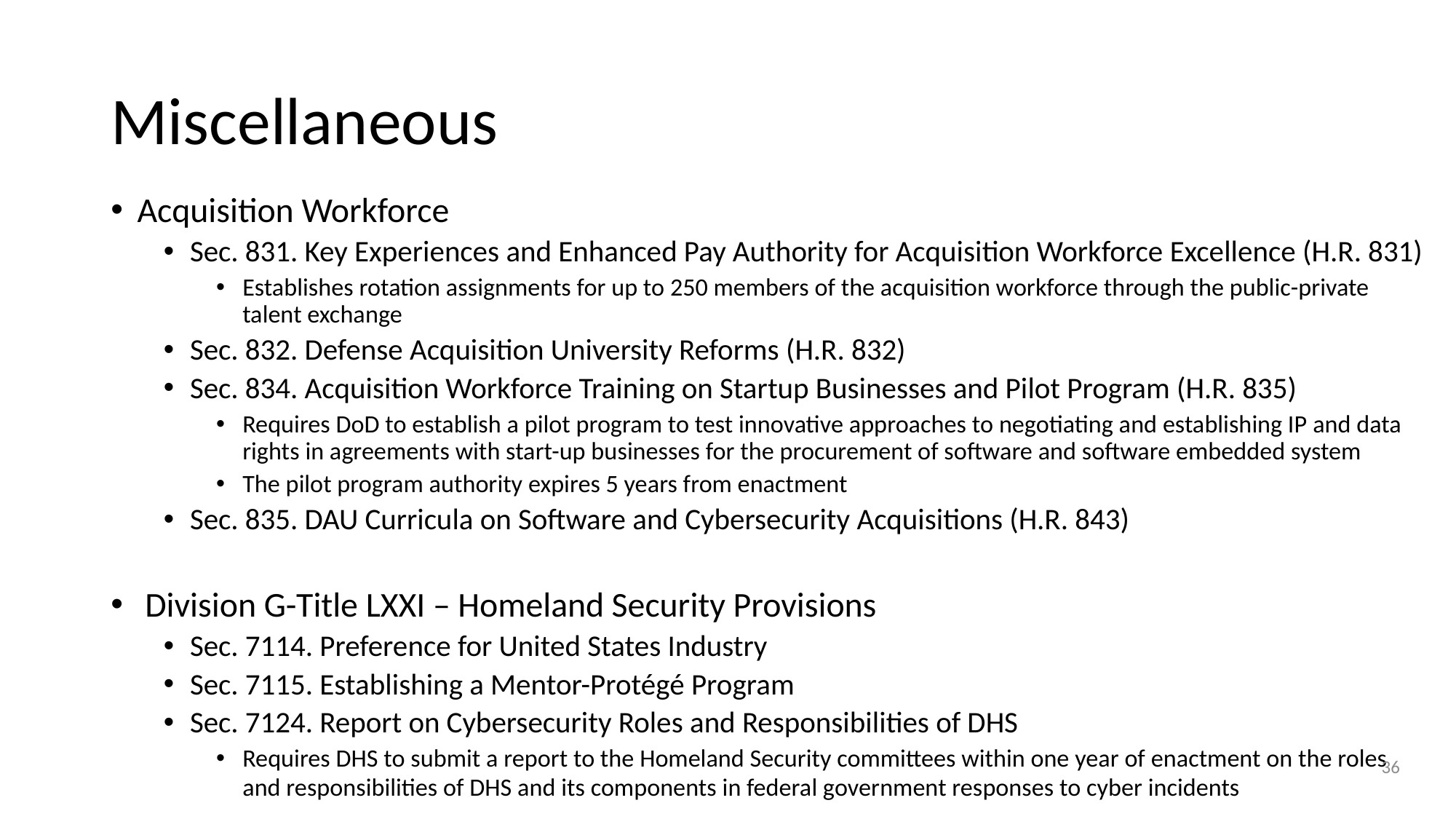

# Miscellaneous
Acquisition Workforce
Sec. 831. Key Experiences and Enhanced Pay Authority for Acquisition Workforce Excellence (H.R. 831)
Establishes rotation assignments for up to 250 members of the acquisition workforce through the public-private talent exchange
Sec. 832. Defense Acquisition University Reforms (H.R. 832)
Sec. 834. Acquisition Workforce Training on Startup Businesses and Pilot Program (H.R. 835)
Requires DoD to establish a pilot program to test innovative approaches to negotiating and establishing IP and data rights in agreements with start-up businesses for the procurement of software and software embedded system
The pilot program authority expires 5 years from enactment
Sec. 835. DAU Curricula on Software and Cybersecurity Acquisitions (H.R. 843)

 Division G-Title LXXI – Homeland Security Provisions
Sec. 7114. Preference for United States Industry
Sec. 7115. Establishing a Mentor-Protégé Program
Sec. 7124. Report on Cybersecurity Roles and Responsibilities of DHS
Requires DHS to submit a report to the Homeland Security committees within one year of enactment on the roles and responsibilities of DHS and its components in federal government responses to cyber incidents

36